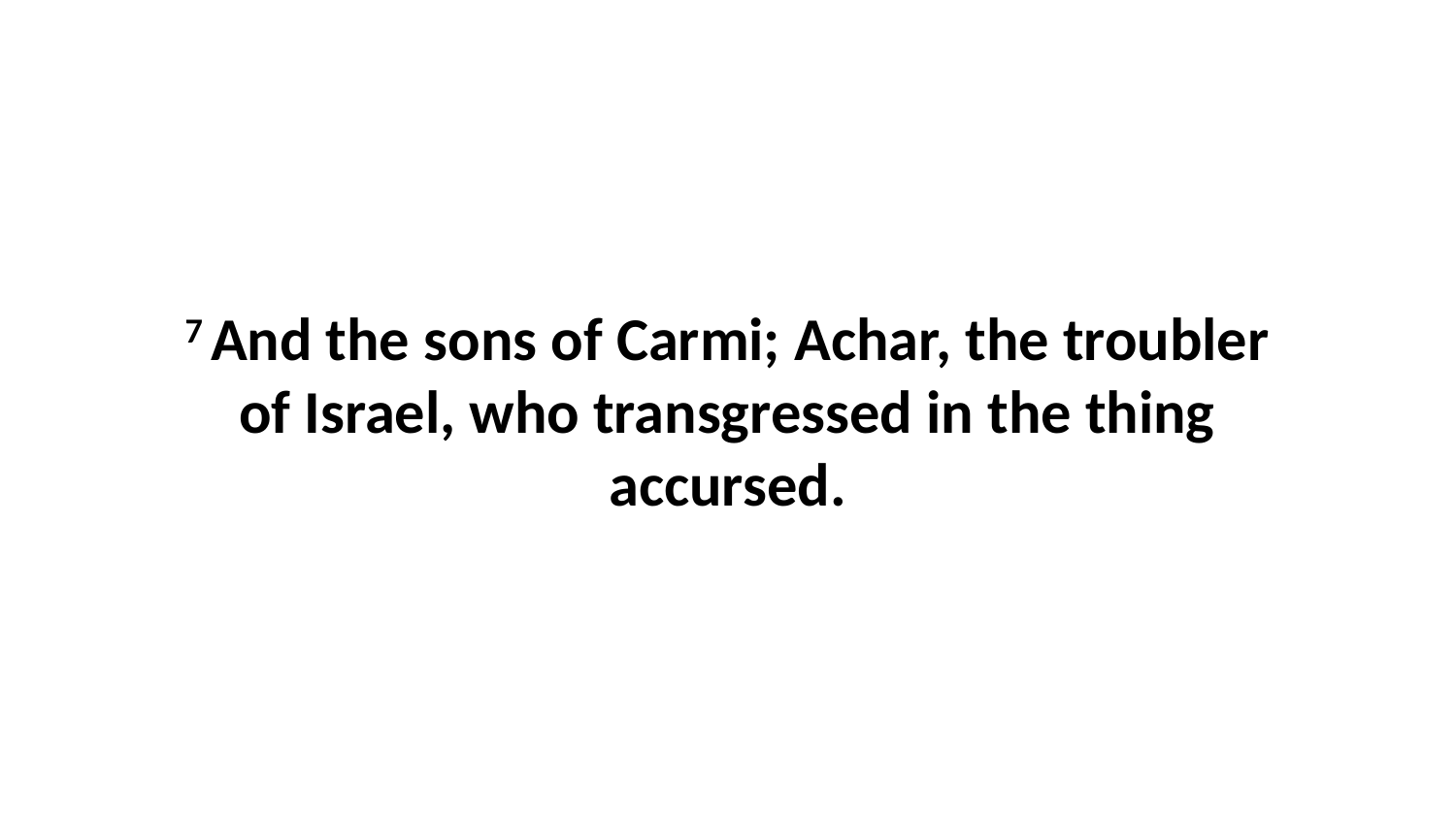

7 And the sons of Carmi; Achar, the troubler of Israel, who transgressed in the thing accursed.